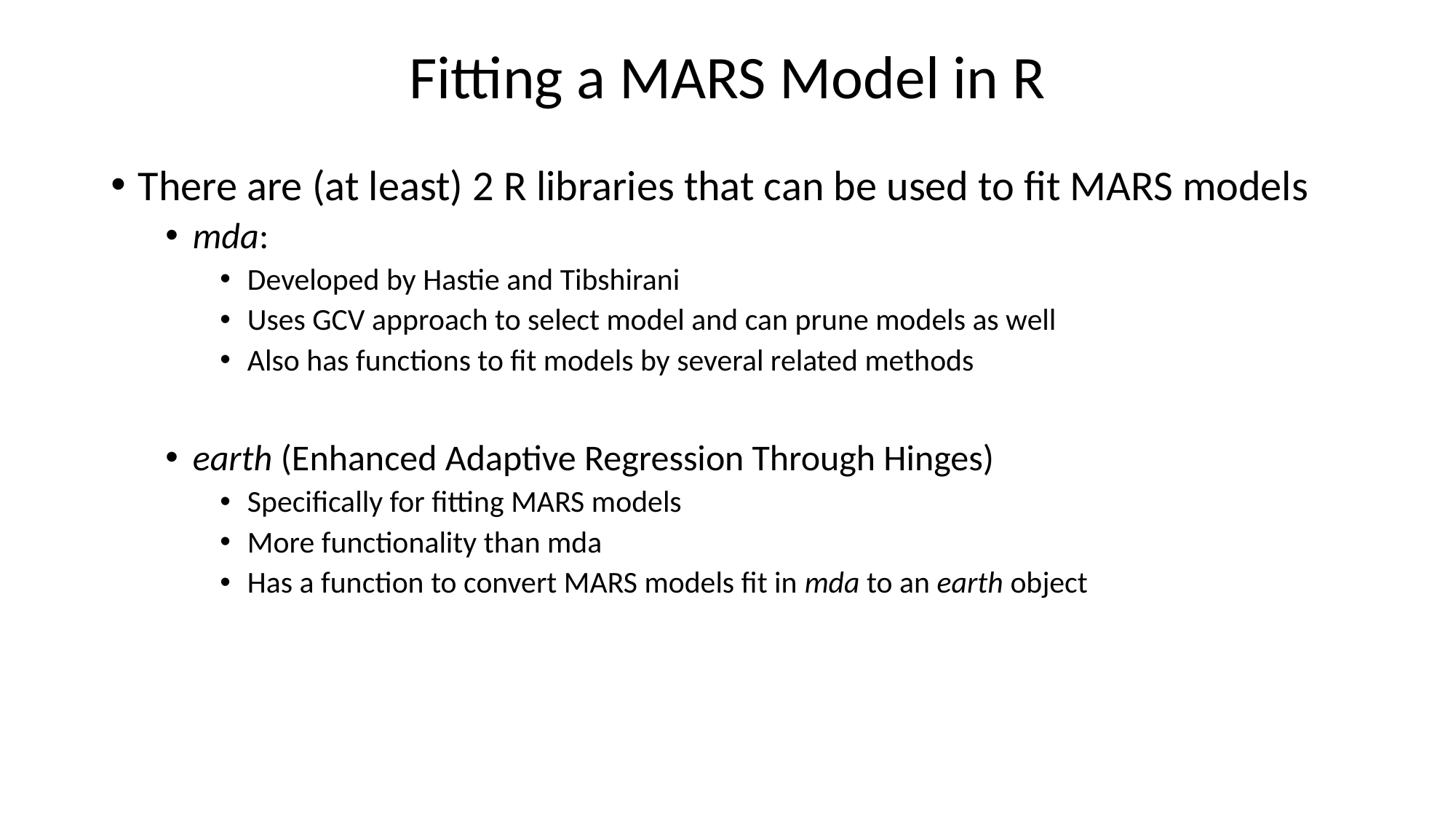

# Fitting a MARS Model in R
There are (at least) 2 R libraries that can be used to fit MARS models
mda:
Developed by Hastie and Tibshirani
Uses GCV approach to select model and can prune models as well
Also has functions to fit models by several related methods

earth (Enhanced Adaptive Regression Through Hinges)
Specifically for fitting MARS models
More functionality than mda
Has a function to convert MARS models fit in mda to an earth object